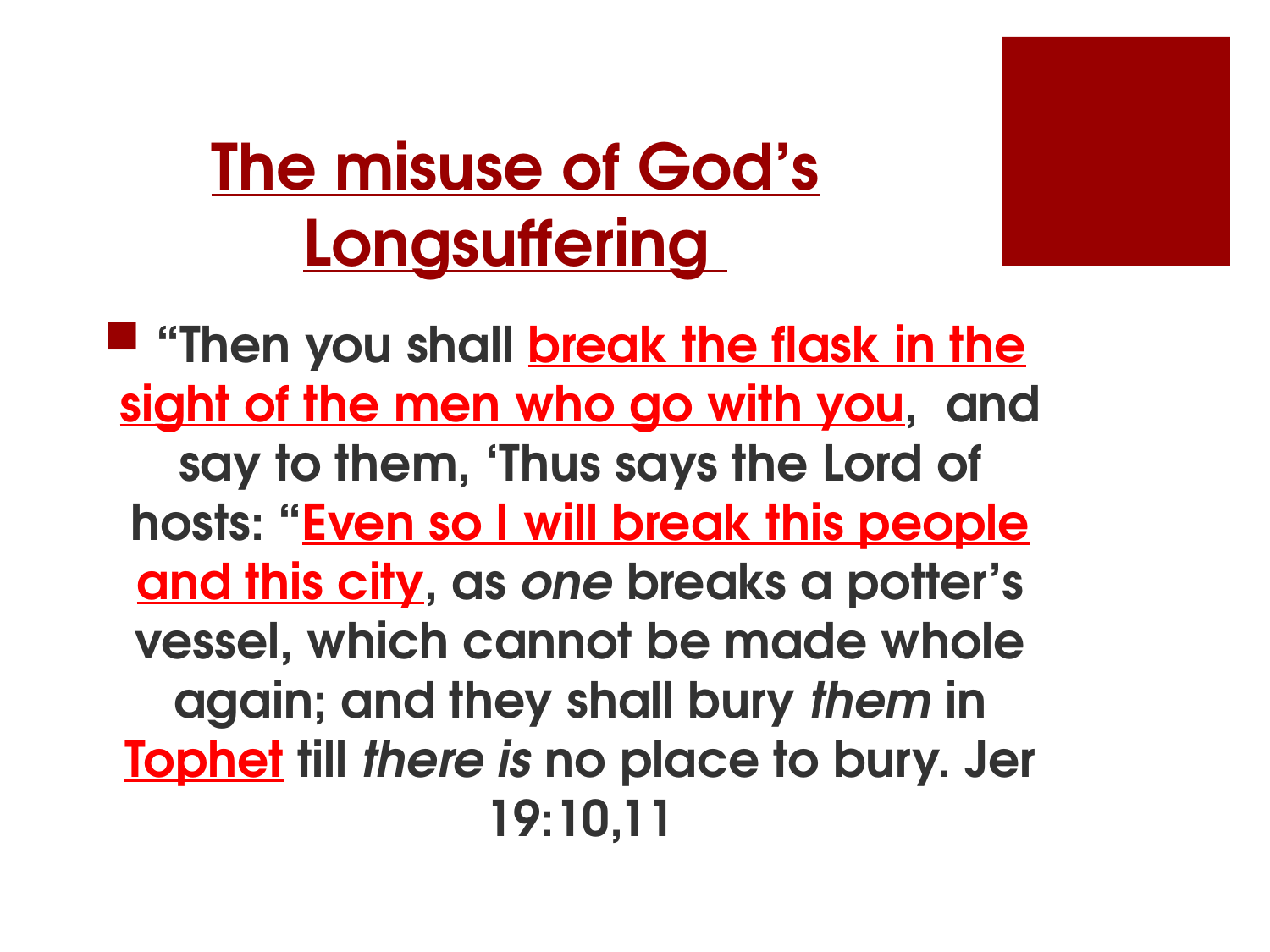

# The misuse of God’s Longsuffering
 “Then you shall break the flask in the sight of the men who go with you,  and say to them, ‘Thus says the Lord of hosts: “Even so I will break this people and this city, as one breaks a potter’s vessel, which cannot be made whole again; and they shall bury them in Tophet till there is no place to bury. Jer 19:10,11